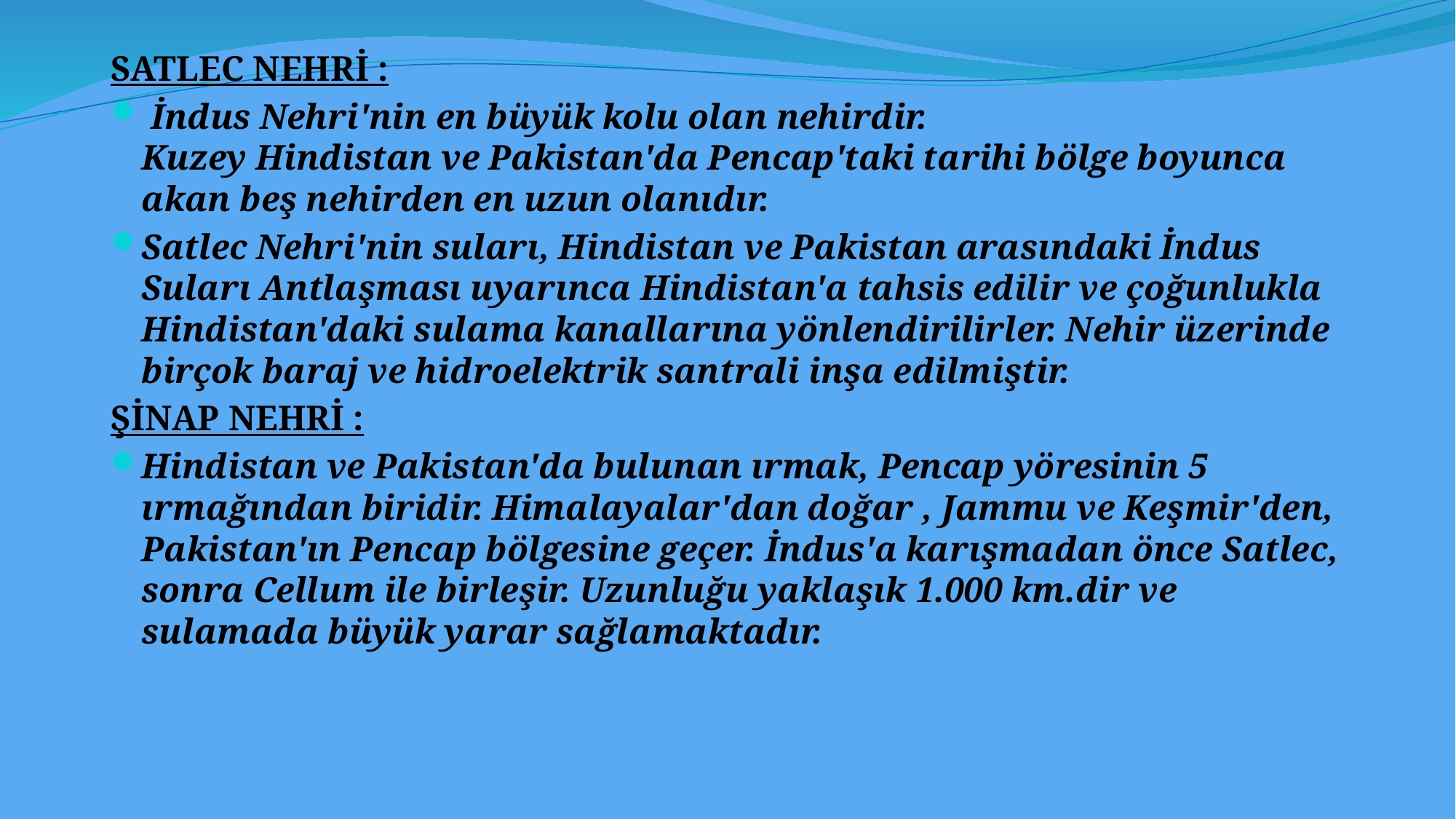

SATLEC NEHRİ :
 İndus Nehri'nin en büyük kolu olan nehirdir. Kuzey Hindistan ve Pakistan'da Pencap'taki tarihi bölge boyunca akan beş nehirden en uzun olanıdır.
Satlec Nehri'nin suları, Hindistan ve Pakistan arasındaki İndus Suları Antlaşması uyarınca Hindistan'a tahsis edilir ve çoğunlukla Hindistan'daki sulama kanallarına yönlendirilirler. Nehir üzerinde birçok baraj ve hidroelektrik santrali inşa edilmiştir.
ŞİNAP NEHRİ :
Hindistan ve Pakistan'da bulunan ırmak, Pencap yöresinin 5 ırmağından biridir. Himalayalar'dan doğar , Jammu ve Keşmir'den, Pakistan'ın Pencap bölgesine geçer. İndus'a karışmadan önce Satlec, sonra Cellum ile birleşir. Uzunluğu yaklaşık 1.000 km.dir ve sulamada büyük yarar sağlamaktadır.